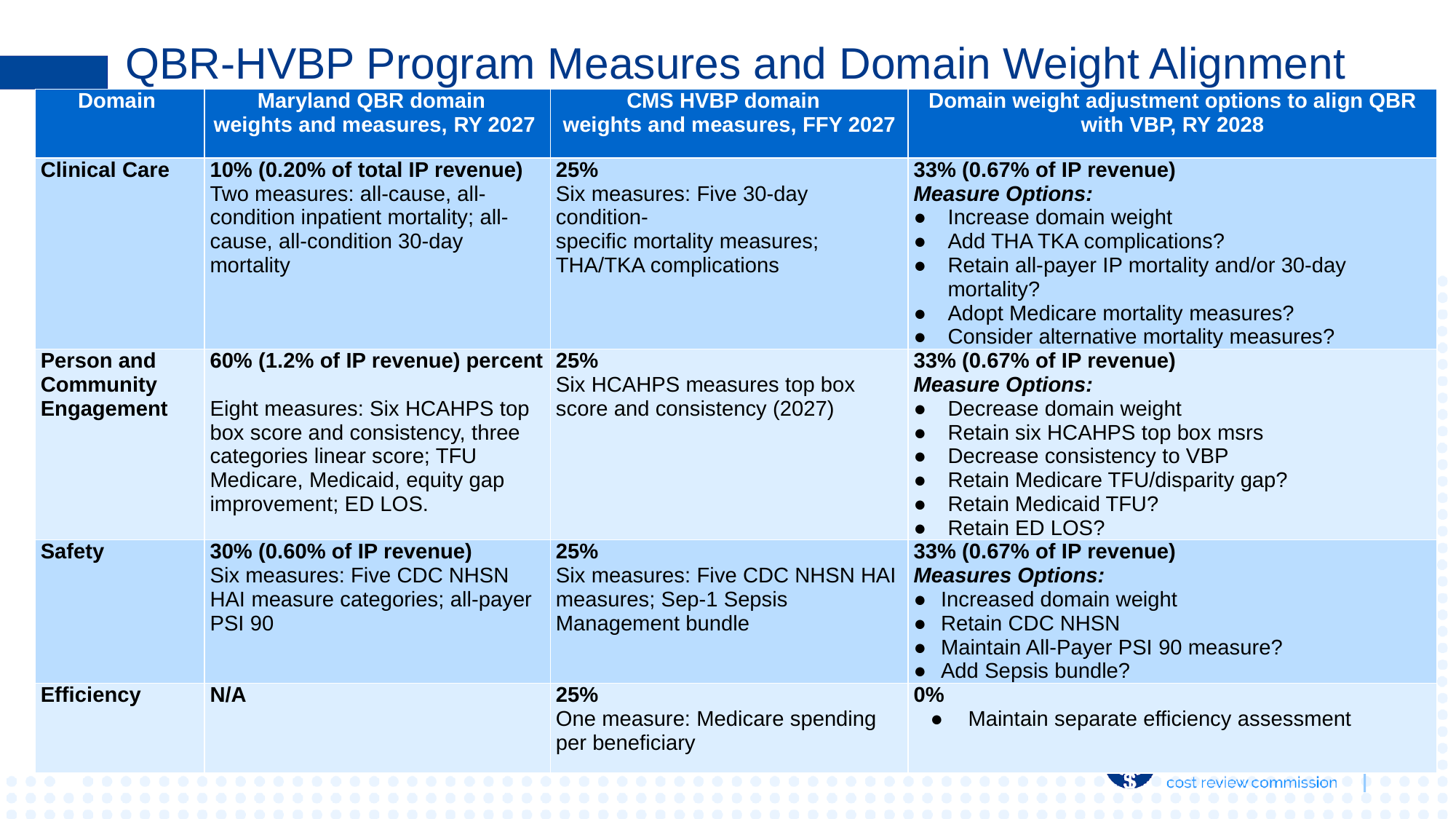

# QBR-HVBP Program Measures and Domain Weight Alignment
| Domain | Maryland QBR domain   weights and measures, RY 2027 | CMS HVBP domain   weights and measures, FFY 2027 | Domain weight adjustment options to align QBR with VBP, RY 2028 |
| --- | --- | --- | --- |
| Clinical Care | 10% (0.20% of total IP revenue) Two measures: all-cause, all-condition inpatient mortality; all-cause, all-condition 30-day mortality | 25% Six measures: Five 30-day condition- specific mortality measures; THA/TKA complications | 33% (0.67% of IP revenue) Measure Options: Increase domain weight Add THA TKA complications? Retain all-payer IP mortality and/or 30-day mortality? Adopt Medicare mortality measures? Consider alternative mortality measures? |
| Person and Community Engagement | 60% (1.2% of IP revenue) percent   Eight measures: Six HCAHPS top box score and consistency, three categories linear score; TFU Medicare, Medicaid, equity gap improvement; ED LOS. | 25% Six HCAHPS measures top box score and consistency (2027) | 33% (0.67% of IP revenue) Measure Options: Decrease domain weight Retain six HCAHPS top box msrs Decrease consistency to VBP Retain Medicare TFU/disparity gap? Retain Medicaid TFU? Retain ED LOS? |
| Safety | 30% (0.60% of IP revenue) Six measures: Five CDC NHSN HAI measure categories; all-payer PSI 90 | 25% Six measures: Five CDC NHSN HAI measures; Sep-1 Sepsis Management bundle | 33% (0.67% of IP revenue) Measures Options: Increased domain weight Retain CDC NHSN Maintain All-Payer PSI 90 measure? Add Sepsis bundle? |
| Efficiency | N/A | 25% One measure: Medicare spending per beneficiary | 0% Maintain separate efficiency assessment |
27